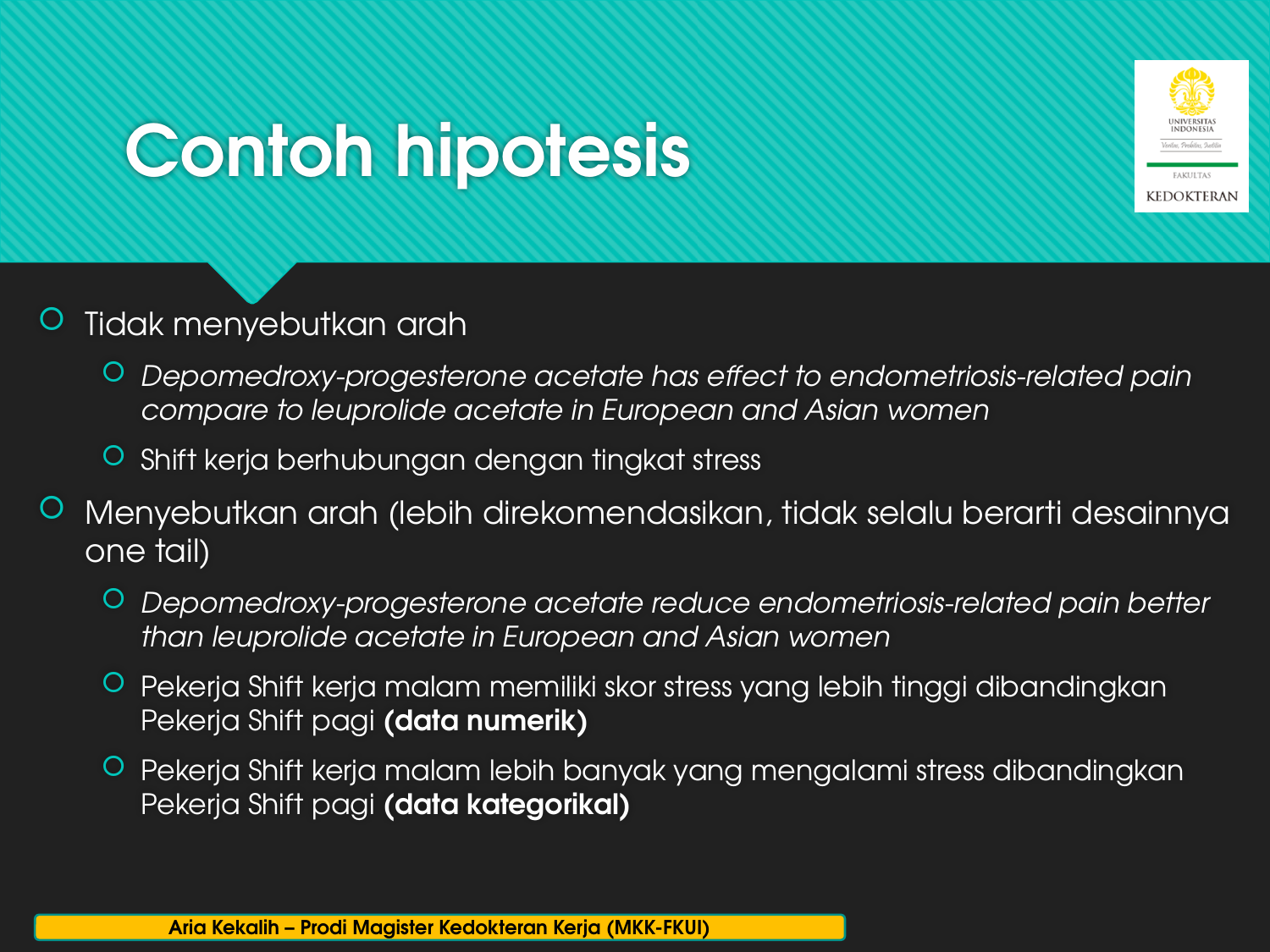

# Contoh hipotesis
Tidak menyebutkan arah
Depomedroxy-progesterone acetate has effect to endometriosis-related pain compare to leuprolide acetate in European and Asian women
Shift kerja berhubungan dengan tingkat stress
Menyebutkan arah (lebih direkomendasikan, tidak selalu berarti desainnya one tail)
Depomedroxy-progesterone acetate reduce endometriosis-related pain better than leuprolide acetate in European and Asian women
Pekerja Shift kerja malam memiliki skor stress yang lebih tinggi dibandingkan Pekerja Shift pagi (data numerik)
Pekerja Shift kerja malam lebih banyak yang mengalami stress dibandingkan Pekerja Shift pagi (data kategorikal)